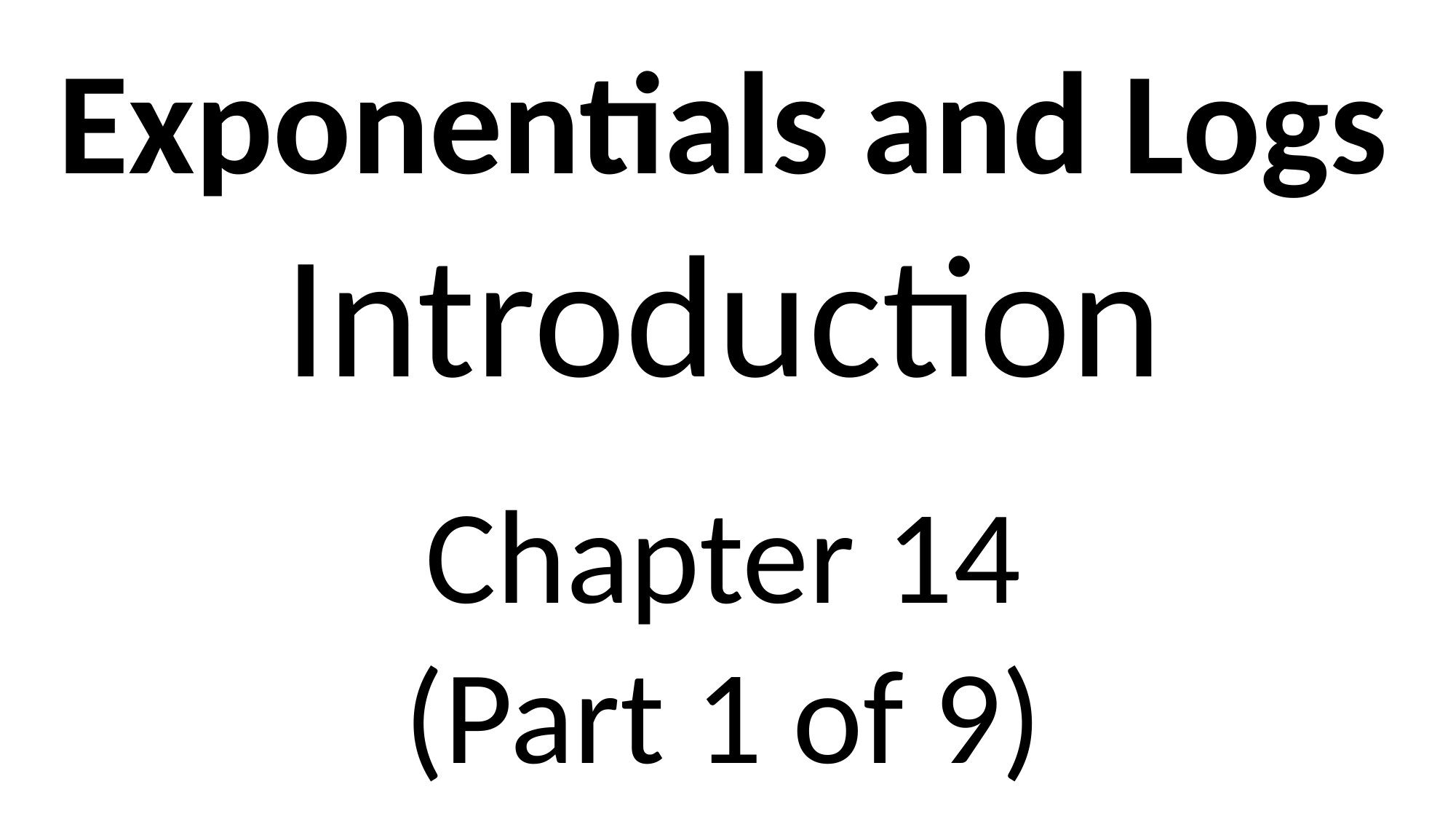

Exponentials and Logs
Introduction

Chapter 14
(Part 1 of 9)